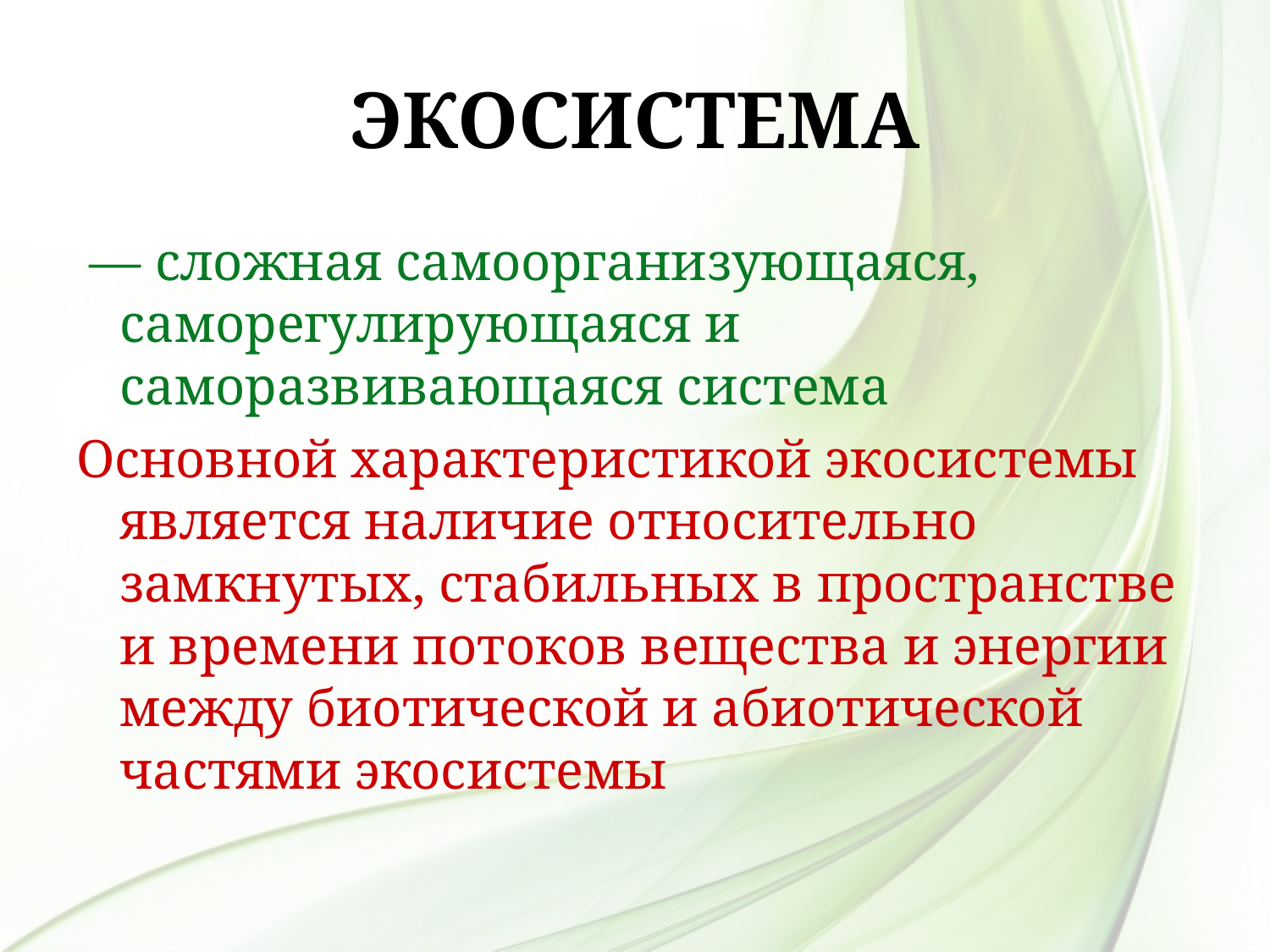

# Экосистема
 — сложная самоорганизующаяся, саморегулирующаяся и саморазвивающаяся система
Основной характеристикой экосистемы является наличие относительно замкнутых, стабильных в пространстве и времени потоков вещества и энергии между биотической и абиотической частями экосистемы